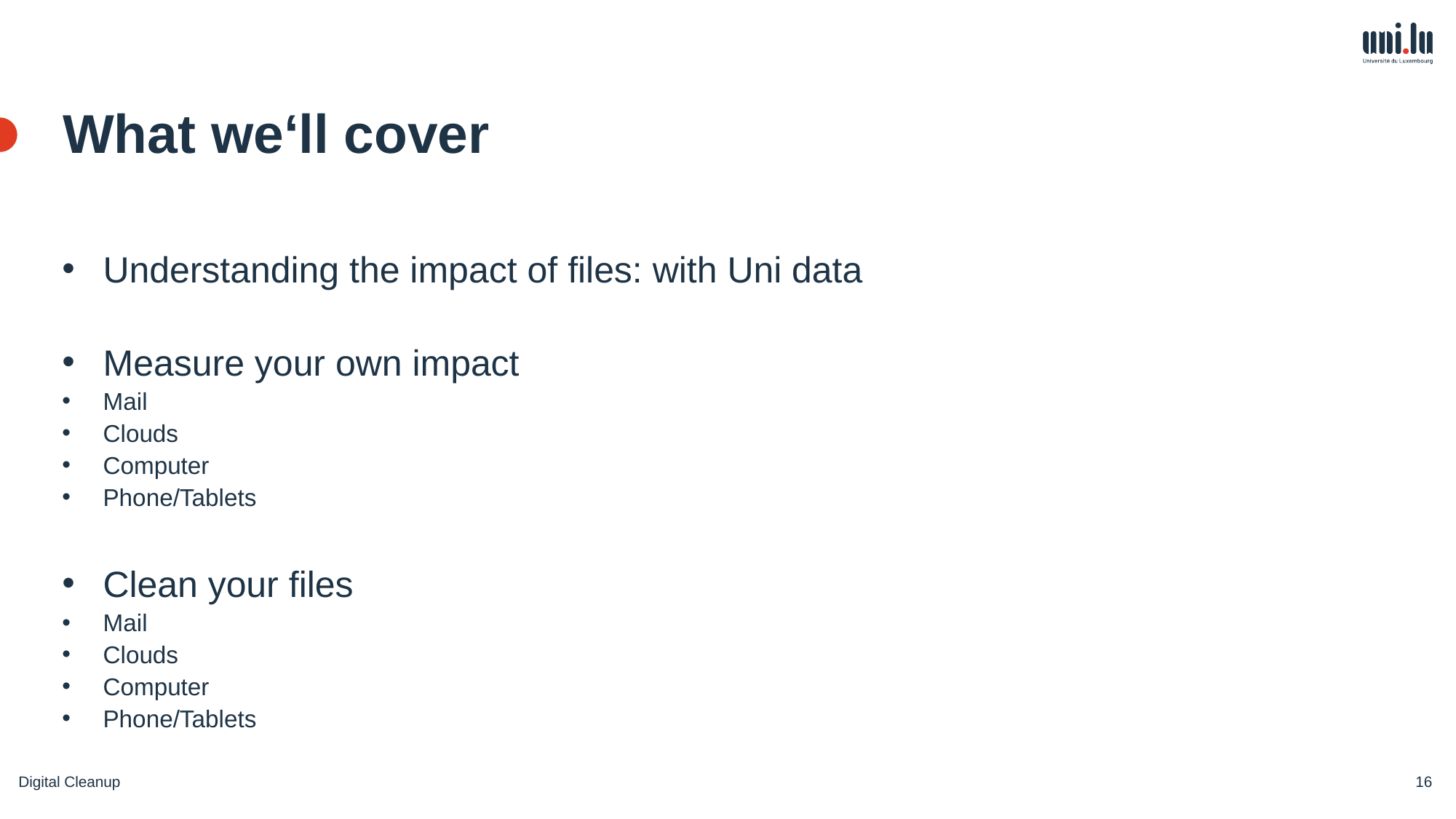

# What we‘ll cover
Understanding the impact of files: with Uni data​

Measure your own impact ​
Mail​
Clouds​
Computer​
Phone/Tablets

Clean your files ​
Mail​
Clouds​
Computer​
Phone/Tablets
Digital Cleanup
16